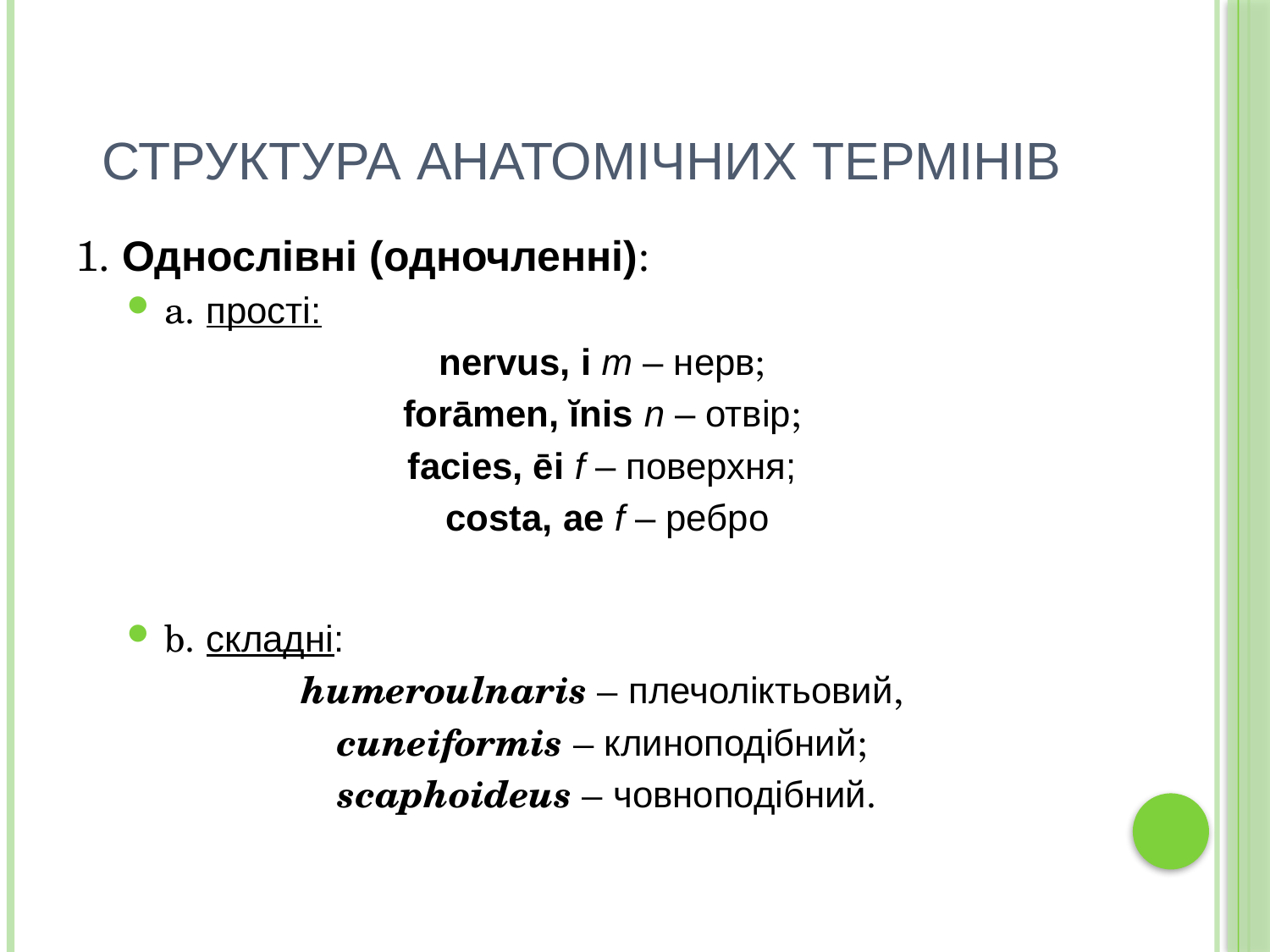

# СТРУКТУРА АНАТОМІЧНИХ ТЕРМІНІВ
1. Однослівні (одночленні):
a. прості:
nervus, i m – нерв;
forāmen, ĭnis n – отвір;
facies, ēi f – поверхня;
costa, ae f – ребро

b. складні:
humeroulnaris – плечоліктьовий,
cuneiformis – клиноподібний;
scaphoideus – човноподібний.